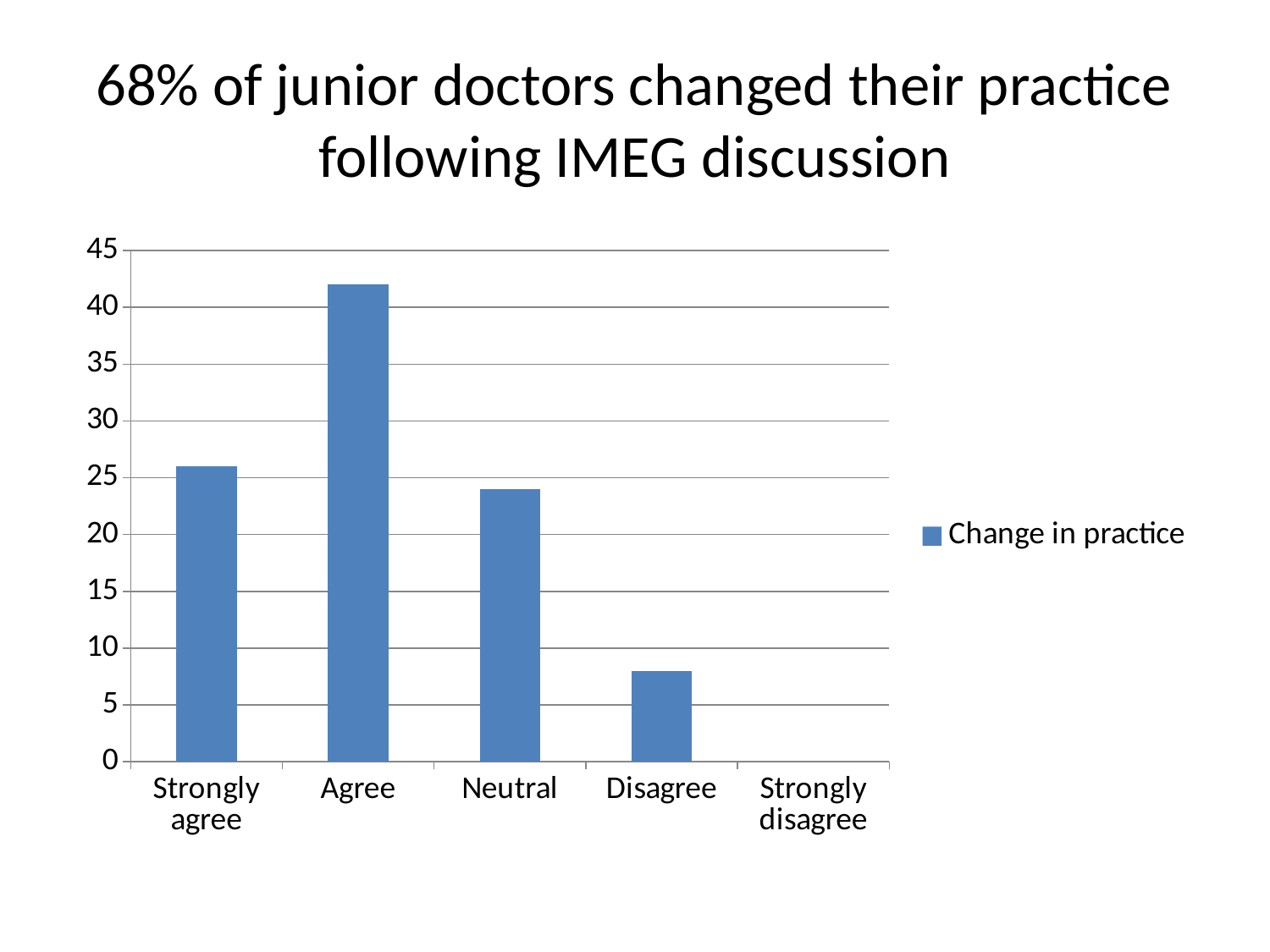

# 68% of junior doctors changed their practice following IMEG discussion

### Chart

| Category | Change in practice |
|---|---|
| Strongly agree | 26.0 |
| Agree | 42.0 |
| Neutral | 24.0 |
| Disagree | 8.0 |
| Strongly disagree | 0.0 |